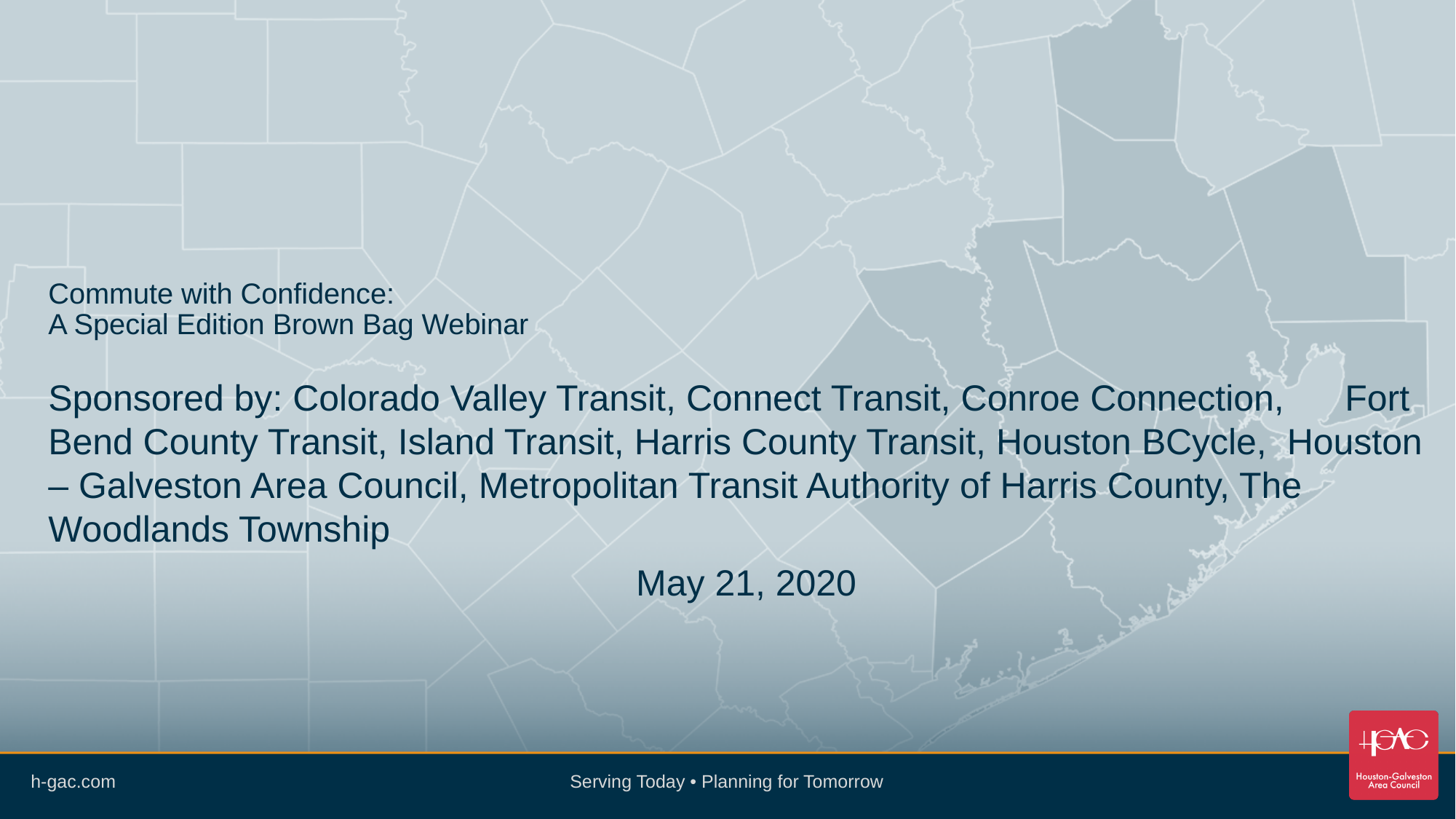

# Commute with Confidence: A Special Edition Brown Bag Webinar

Sponsored by: Colorado Valley Transit, Connect Transit, Conroe Connection,      Fort Bend County Transit, Island Transit, Harris County Transit, Houston BCycle,  Houston – Galveston Area Council, Metropolitan Transit Authority of Harris County, The Woodlands Township
May 21, 2020